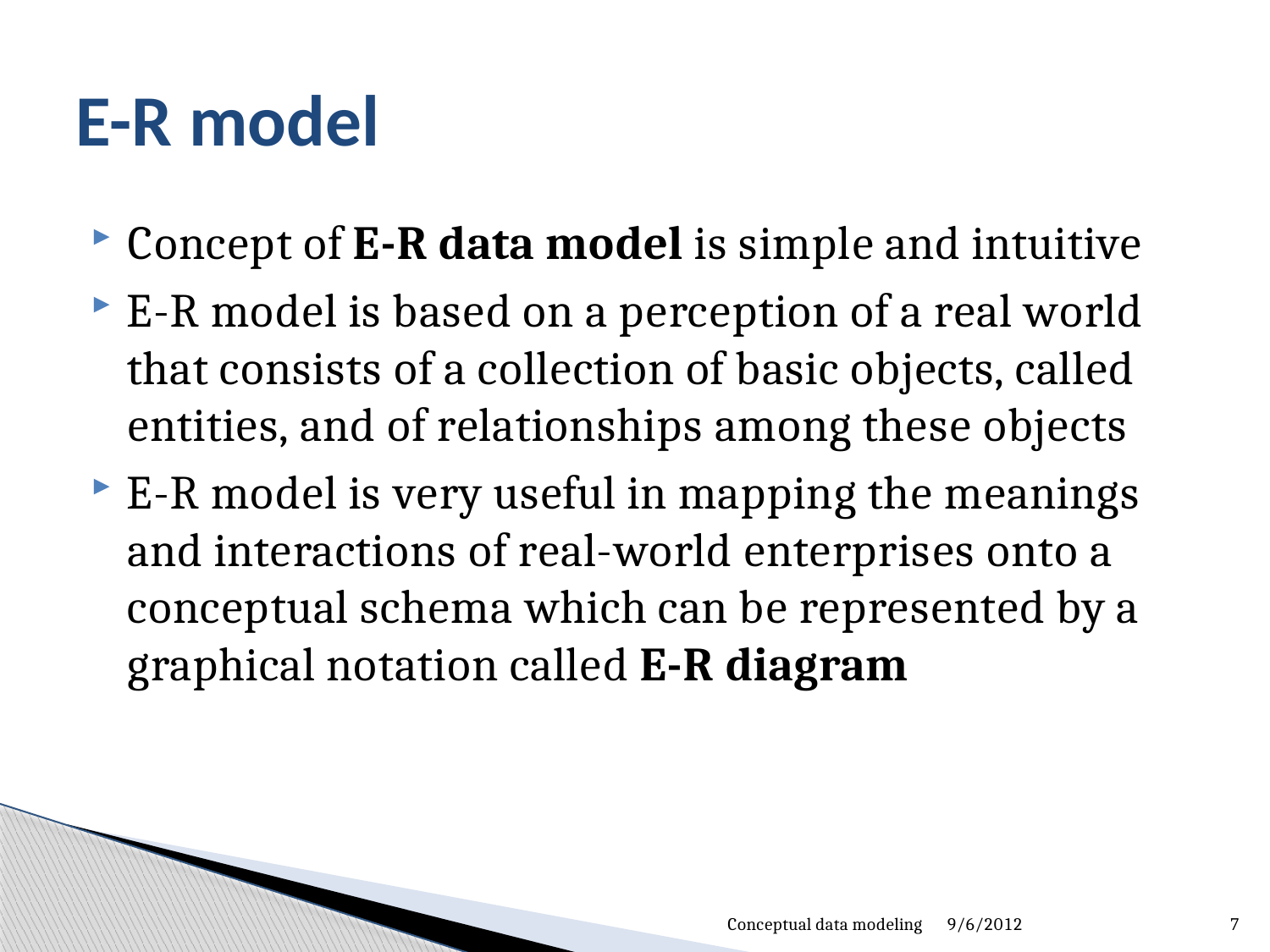

# E-R model
Concept of E-R data model is simple and intuitive
E-R model is based on a perception of a real world that consists of a collection of basic objects, called entities, and of relationships among these objects
E-R model is very useful in mapping the meanings and interactions of real-world enterprises onto a conceptual schema which can be represented by a graphical notation called E-R diagram

Conceptual data modeling
9/6/2012
7